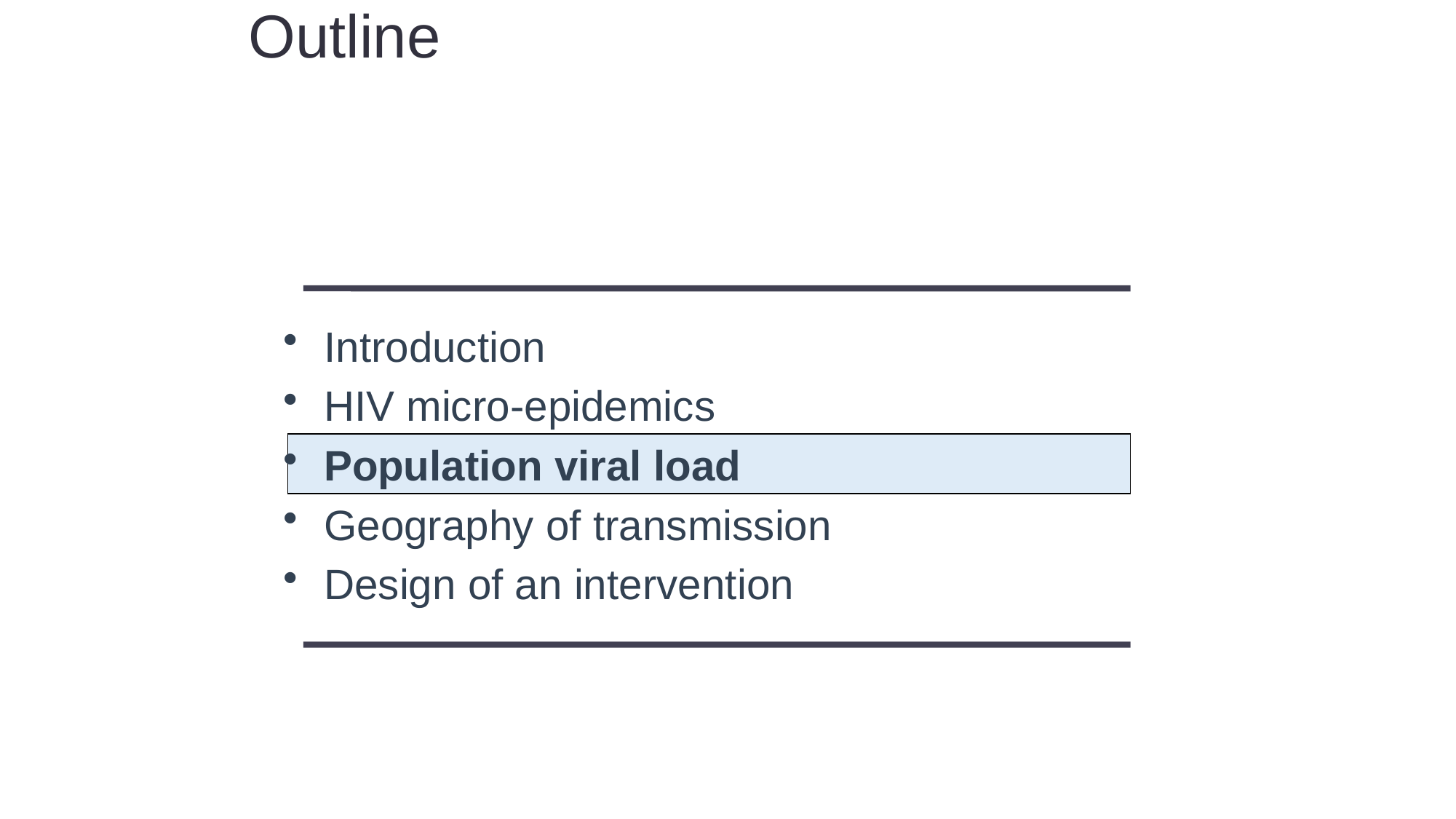

# Outline

Introduction
HIV micro-epidemics
Population viral load
Geography of transmission
Design of an intervention